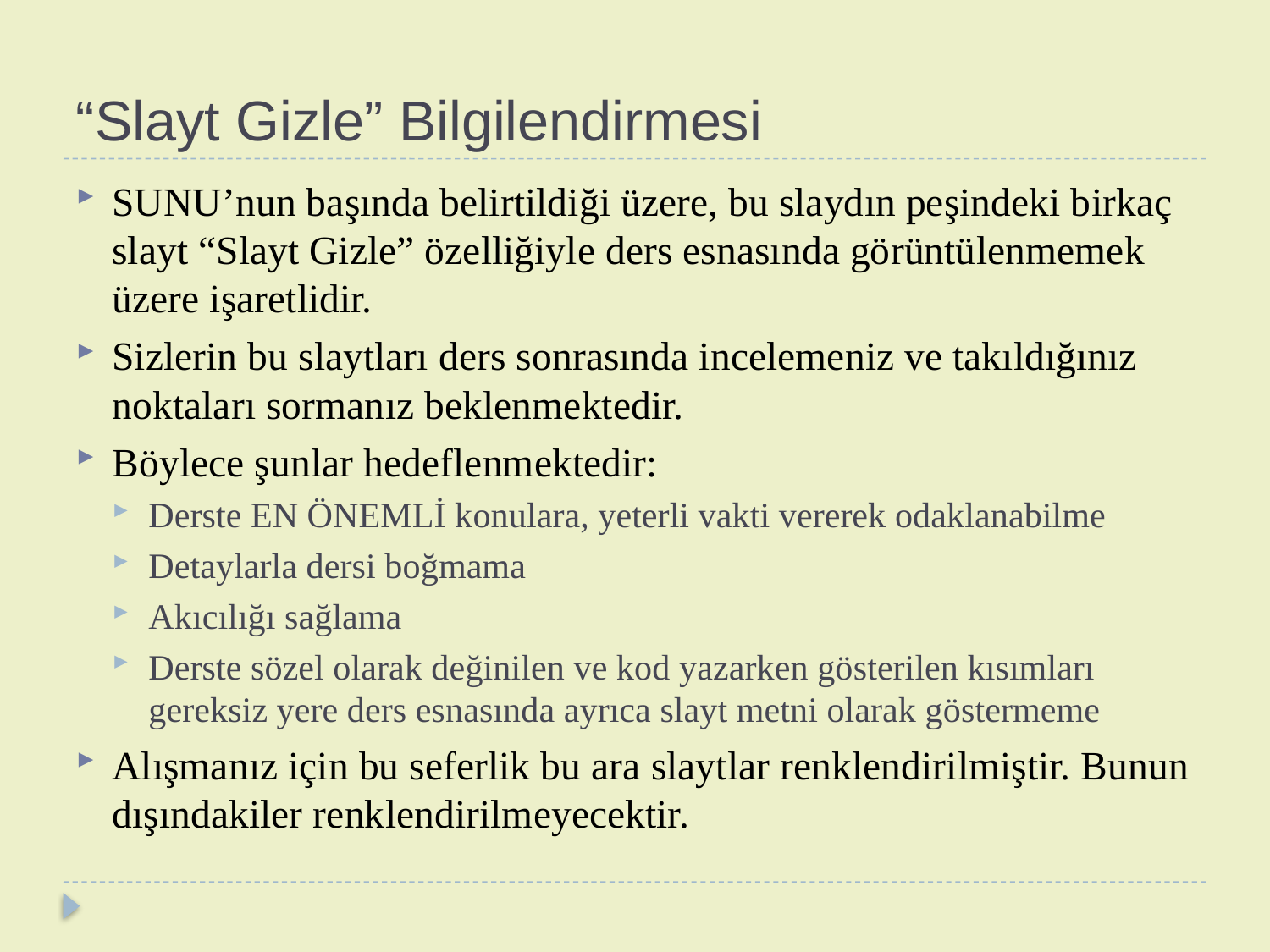

# “Slayt Gizle” Bilgilendirmesi
SUNU’nun başında belirtildiği üzere, bu slaydın peşindeki birkaç slayt “Slayt Gizle” özelliğiyle ders esnasında görüntülenmemek üzere işaretlidir.
Sizlerin bu slaytları ders sonrasında incelemeniz ve takıldığınız noktaları sormanız beklenmektedir.
Böylece şunlar hedeflenmektedir:
Derste EN ÖNEMLİ konulara, yeterli vakti vererek odaklanabilme
Detaylarla dersi boğmama
Akıcılığı sağlama
Derste sözel olarak değinilen ve kod yazarken gösterilen kısımları gereksiz yere ders esnasında ayrıca slayt metni olarak göstermeme
Alışmanız için bu seferlik bu ara slaytlar renklendirilmiştir. Bunun dışındakiler renklendirilmeyecektir.